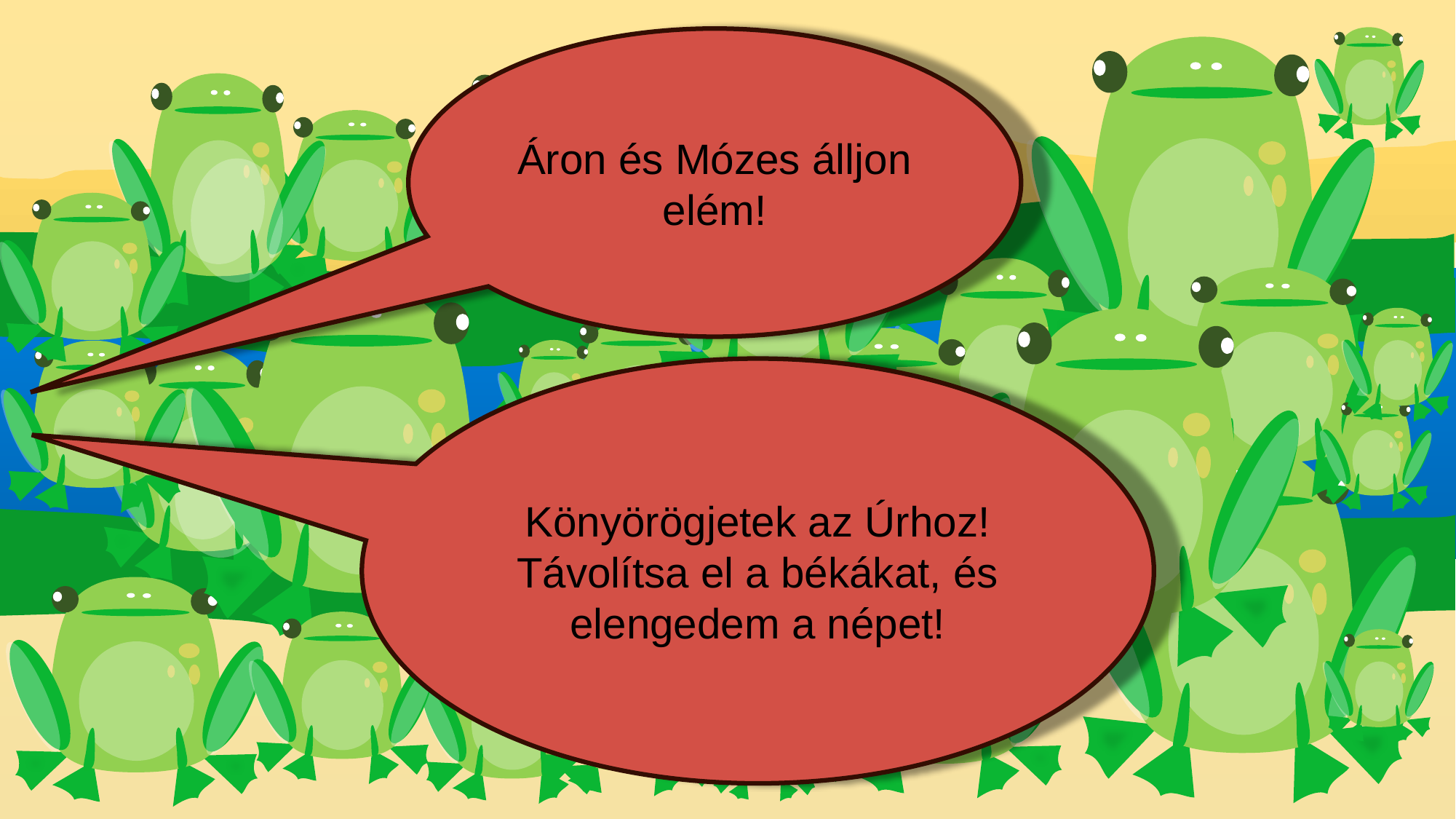

Áron és Mózes álljon elém!

Könyörögjetek az Úrhoz! Távolítsa el a békákat, és elengedem a népet!